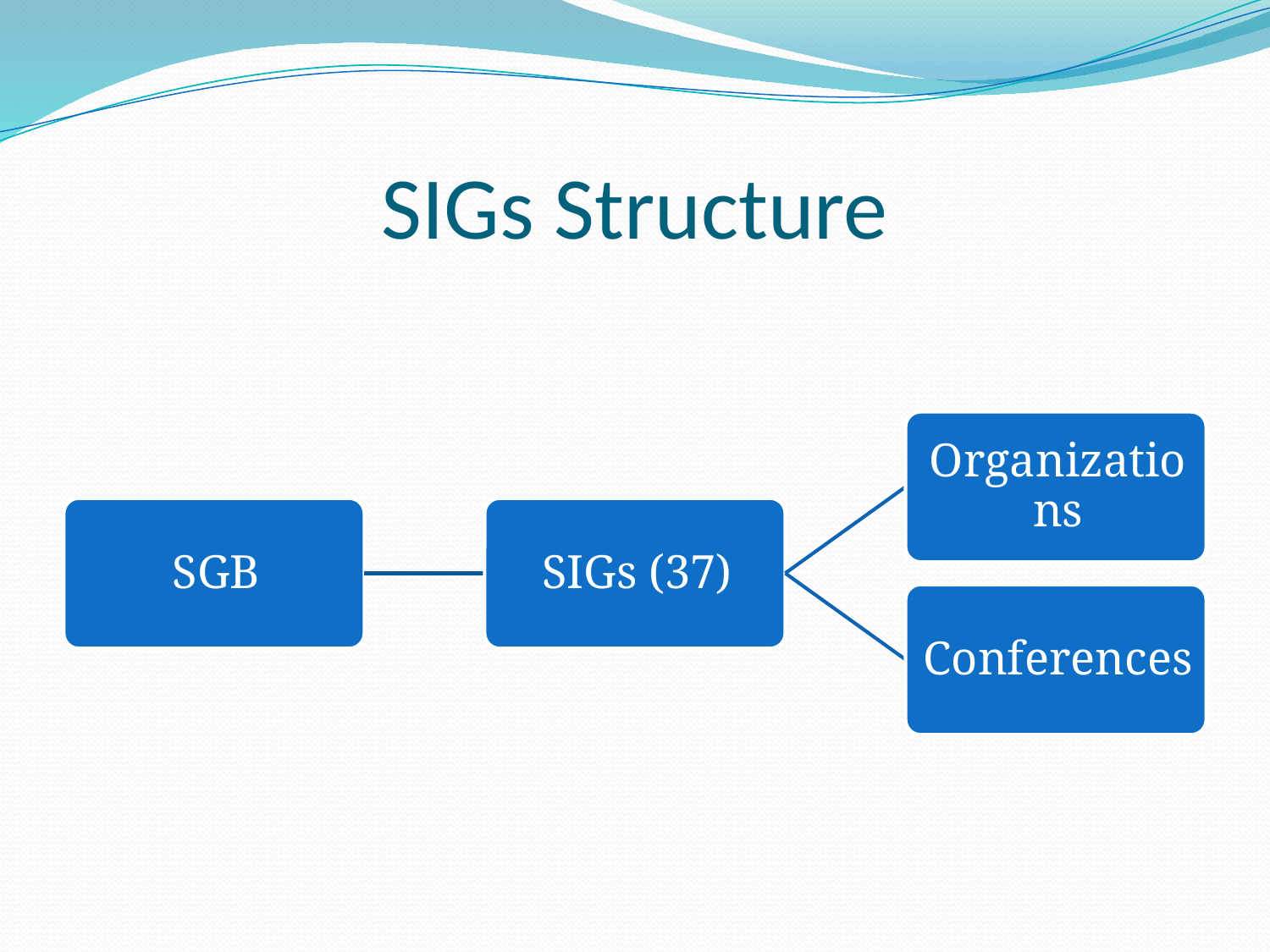

# SIGs Structure
SGB

SIGs (37)

Organizations

Conferences